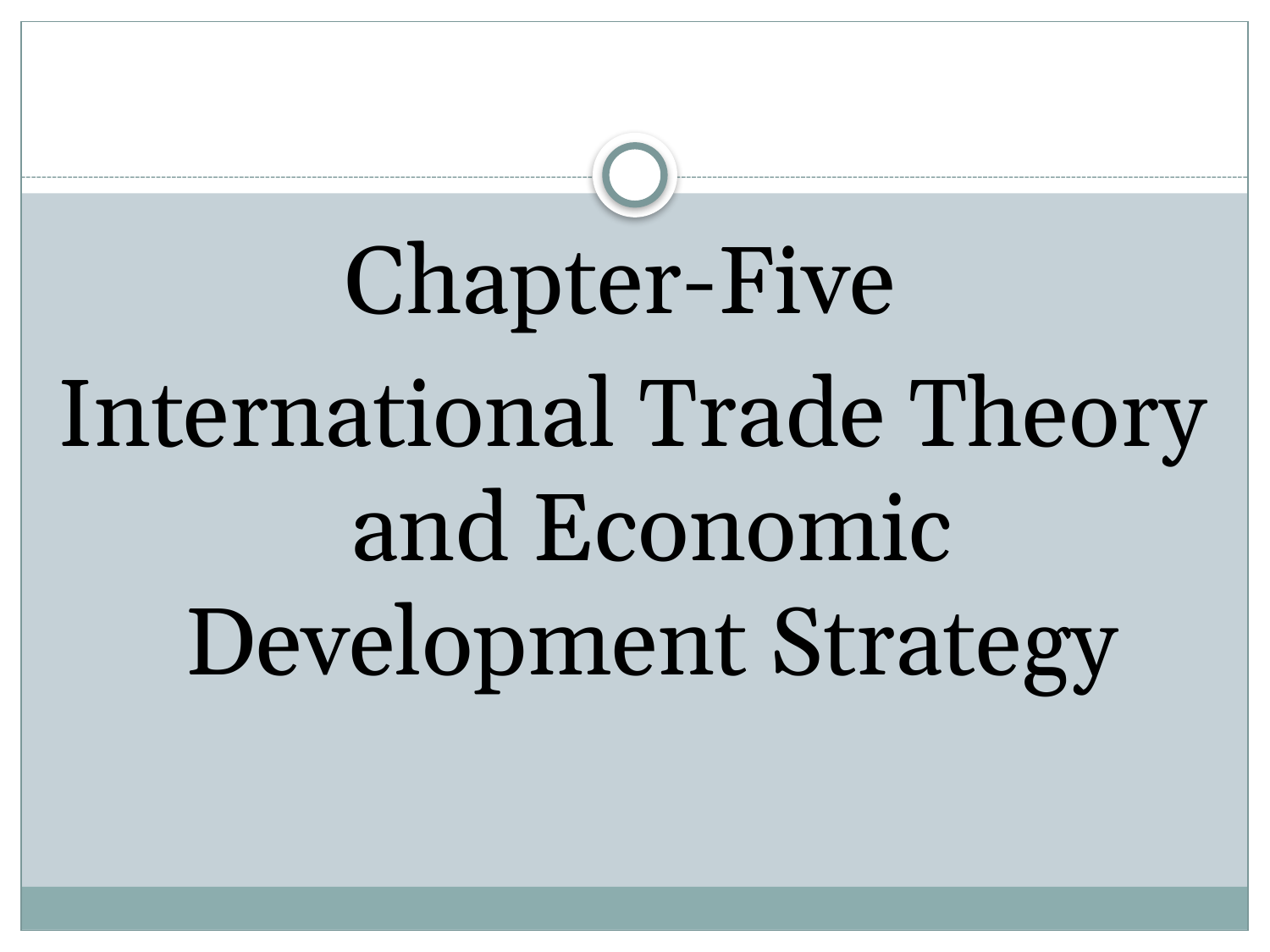

Chapter-Five
International Trade Theory and Economic Development Strategy